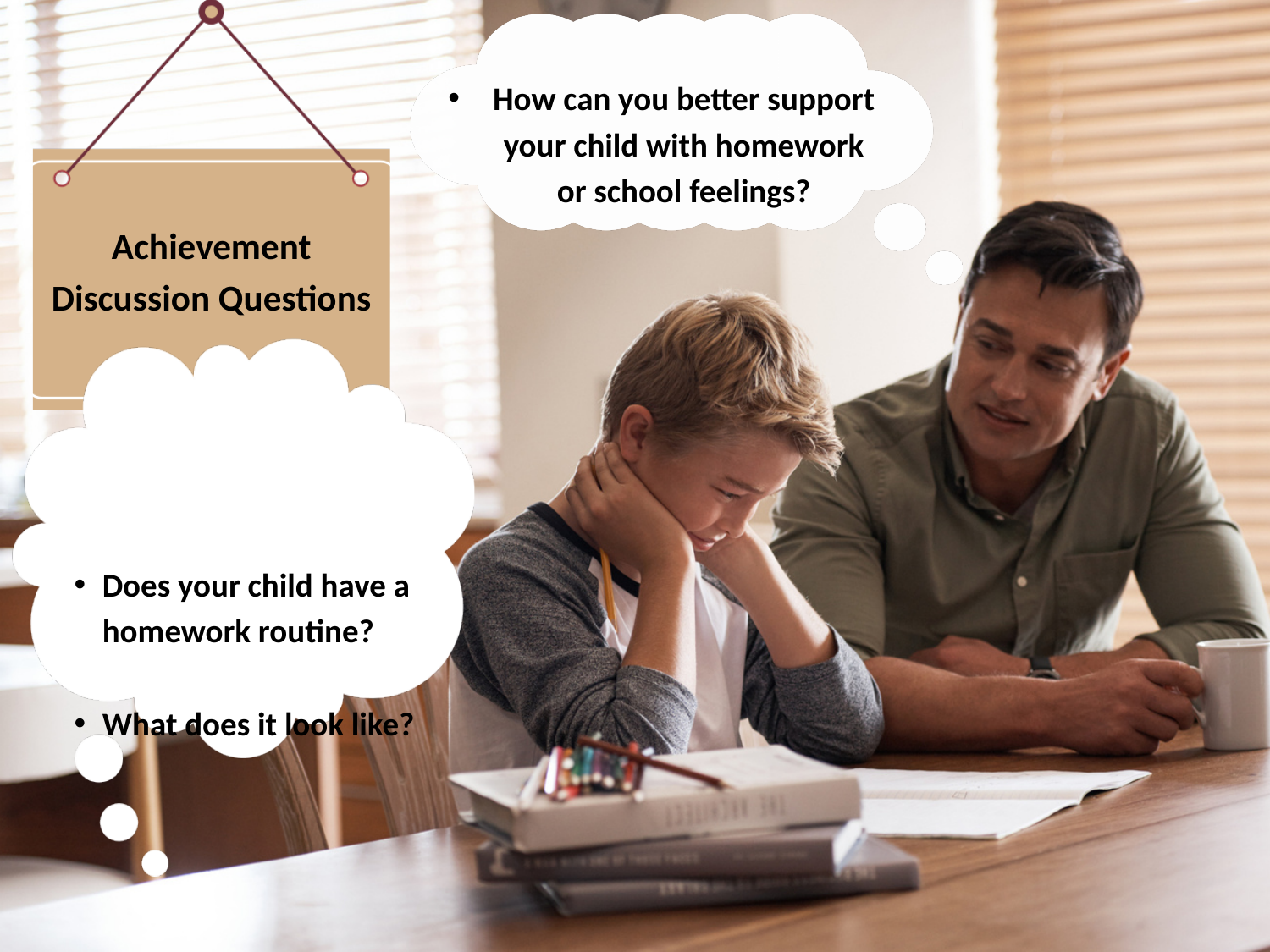

How can you better support your child with homework or school feelings?
Achievement Discussion Questions

Does your child have a homework routine?

What does it look like?